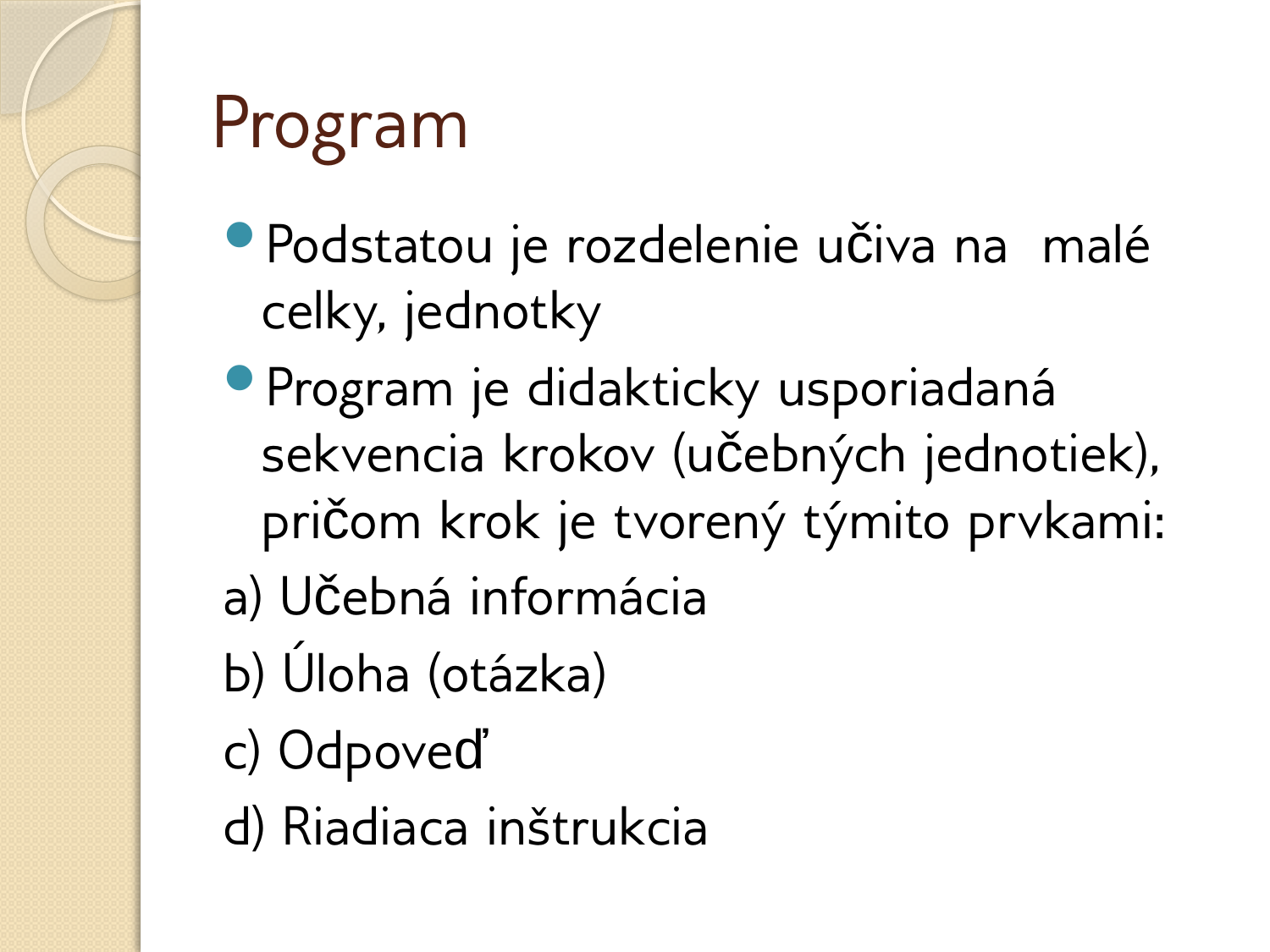

# Program
Podstatou je rozdelenie učiva na  malé celky, jednotky
Program je didakticky usporiadaná sekvencia krokov (učebných jednotiek), pričom krok je tvorený týmito prvkami:
a) Učebná informácia
b) Úloha (otázka)
c) Odpoveď
d) Riadiaca inštrukcia